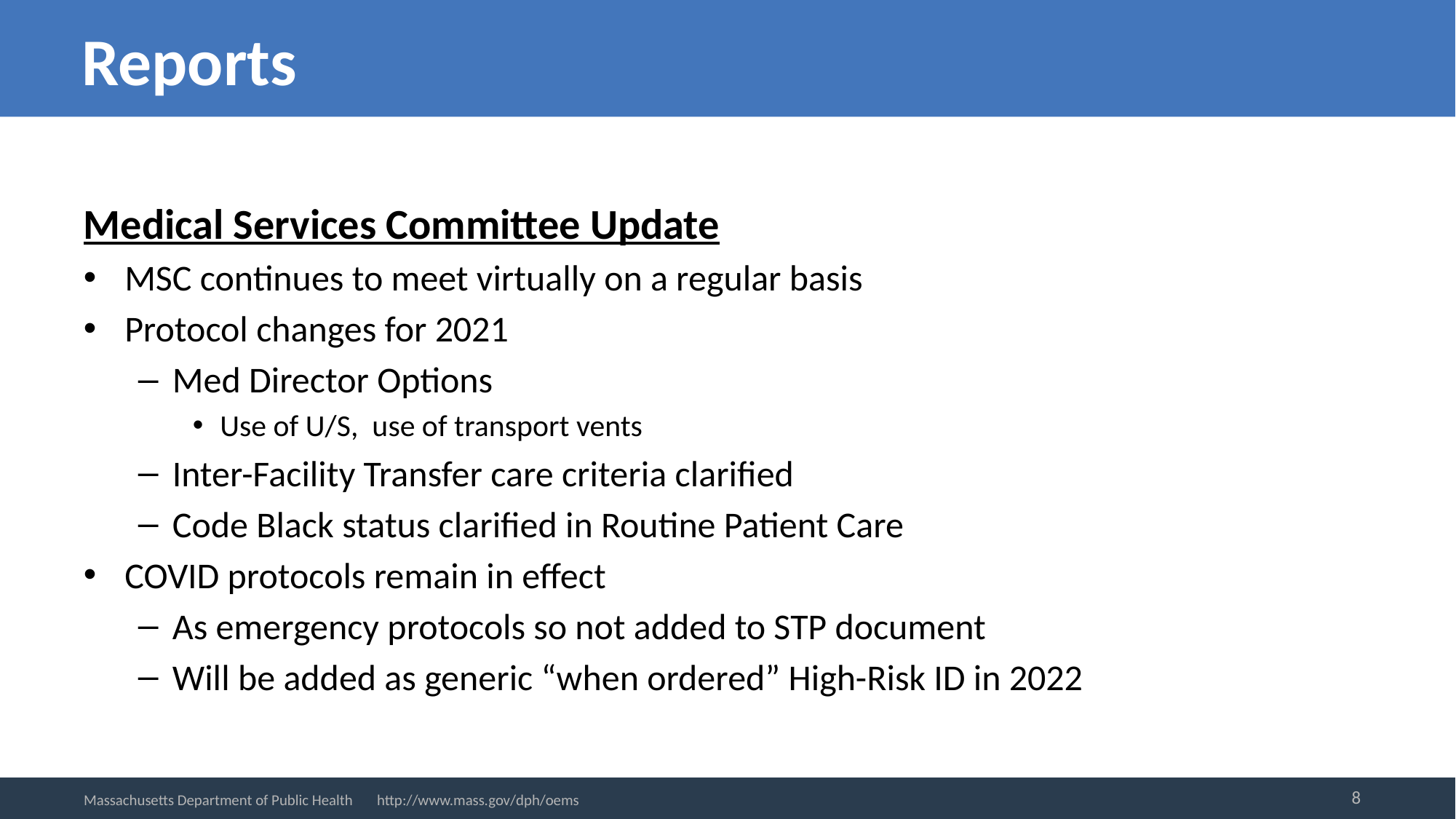

# Reports
Medical Services Committee Update
MSC continues to meet virtually on a regular basis
Protocol changes for 2021
Med Director Options
Use of U/S,  use of transport vents
Inter-Facility Transfer care criteria clarified
Code Black status clarified in Routine Patient Care
COVID protocols remain in effect
As emergency protocols so not added to STP document
Will be added as generic “when ordered” High-Risk ID in 2022
8
Massachusetts Department of Public Health       http://www.mass.gov/dph/oems